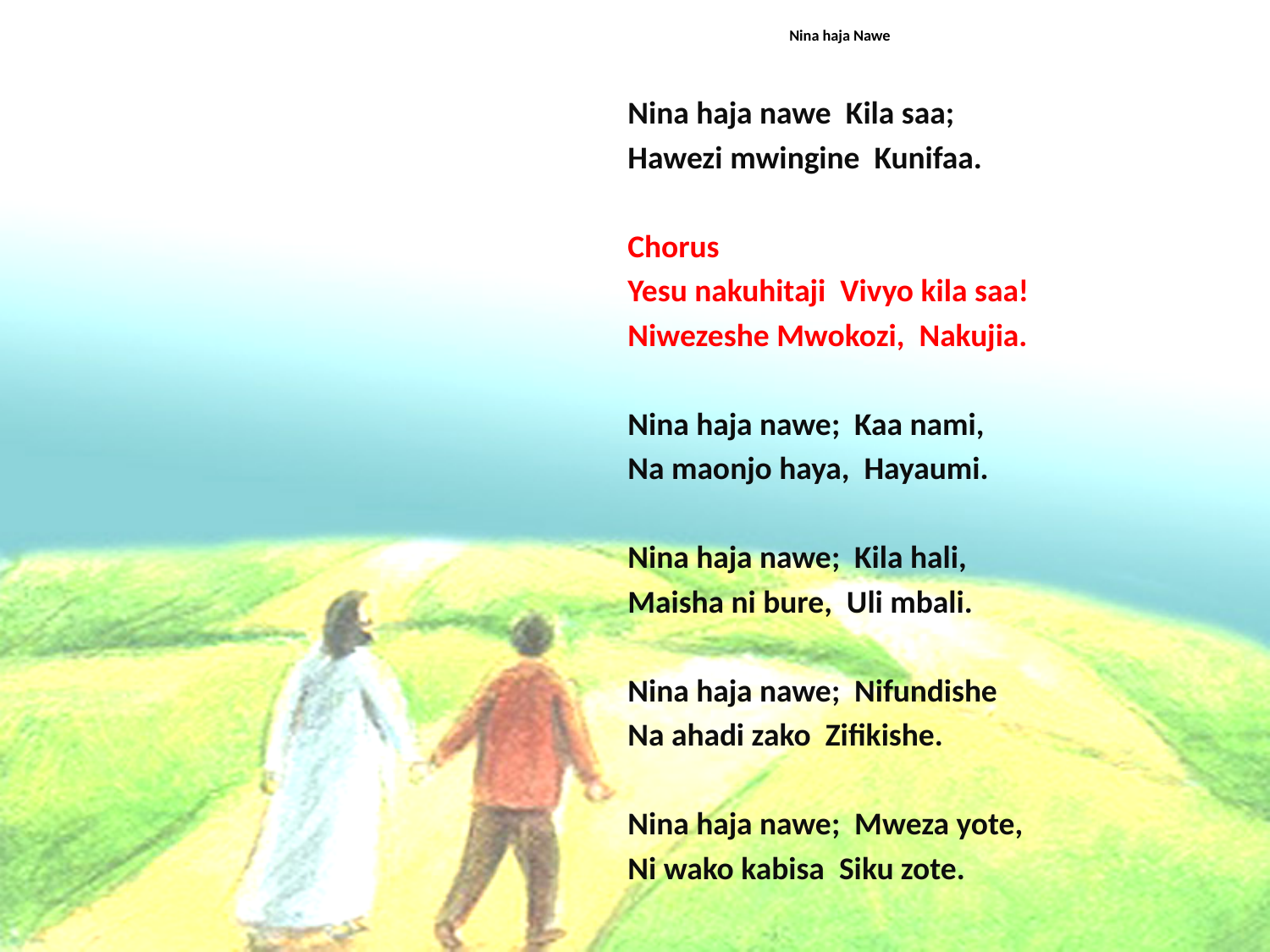

# Nina haja Nawe
Nina haja nawe  Kila saa;
Hawezi mwingine  Kunifaa.

Chorus
Yesu nakuhitaji  Vivyo kila saa!
Niwezeshe Mwokozi,  Nakujia.

Nina haja nawe;  Kaa nami,
Na maonjo haya,  Hayaumi.

Nina haja nawe;  Kila hali,
Maisha ni bure,  Uli mbali.

Nina haja nawe;  Nifundishe
Na ahadi zako  Zifikishe.

Nina haja nawe;  Mweza yote,
Ni wako kabisa  Siku zote.